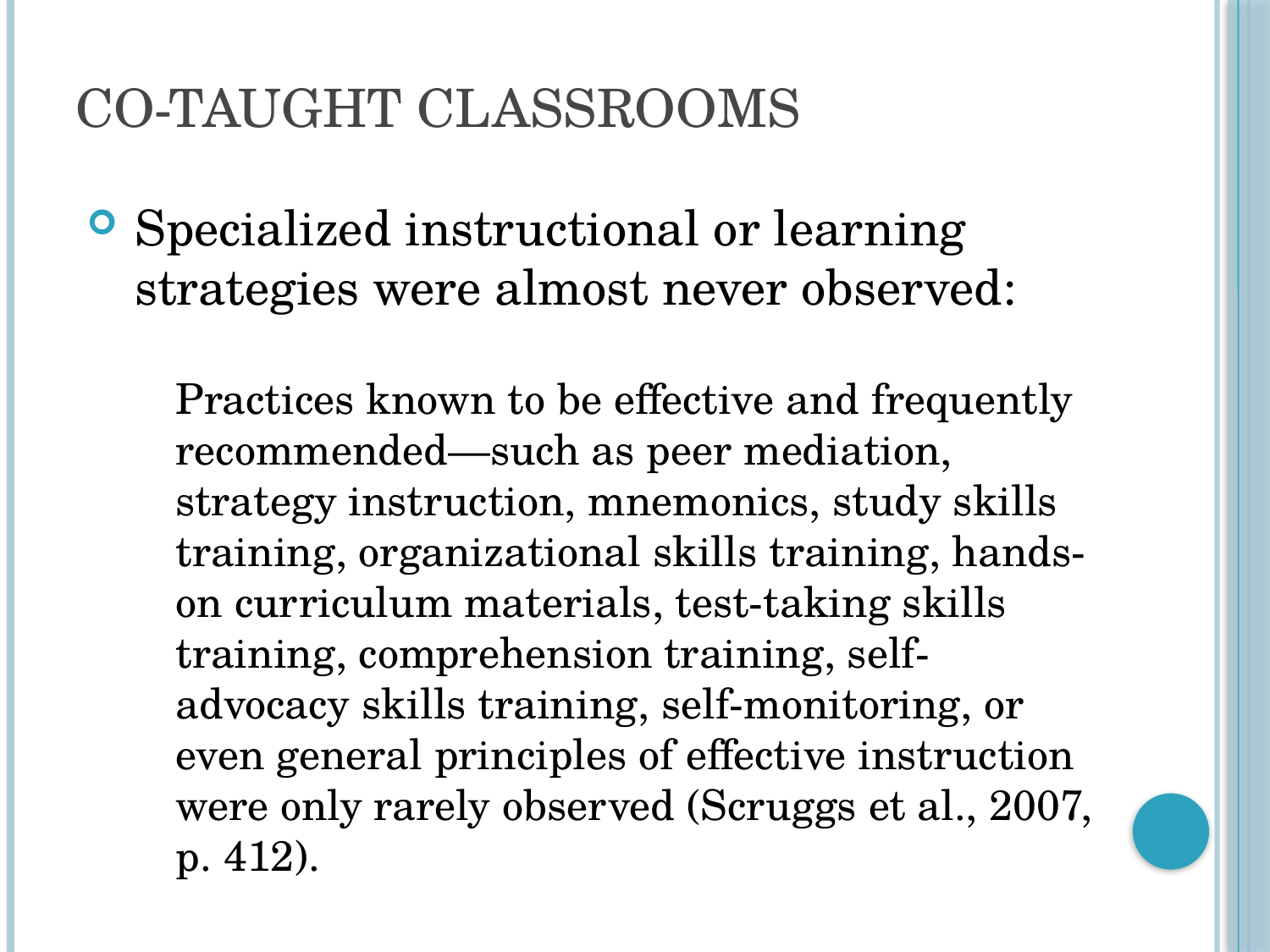

# Co-taught classrooms
Specialized instructional or learning strategies were almost never observed:

Practices known to be effective and frequently recommended—such as peer mediation, strategy instruction, mnemonics, study skills training, organizational skills training, hands-on curriculum materials, test-taking skills training, comprehension training, self-advocacy skills training, self-monitoring, or even general principles of effective instruction were only rarely observed (Scruggs et al., 2007, p. 412).